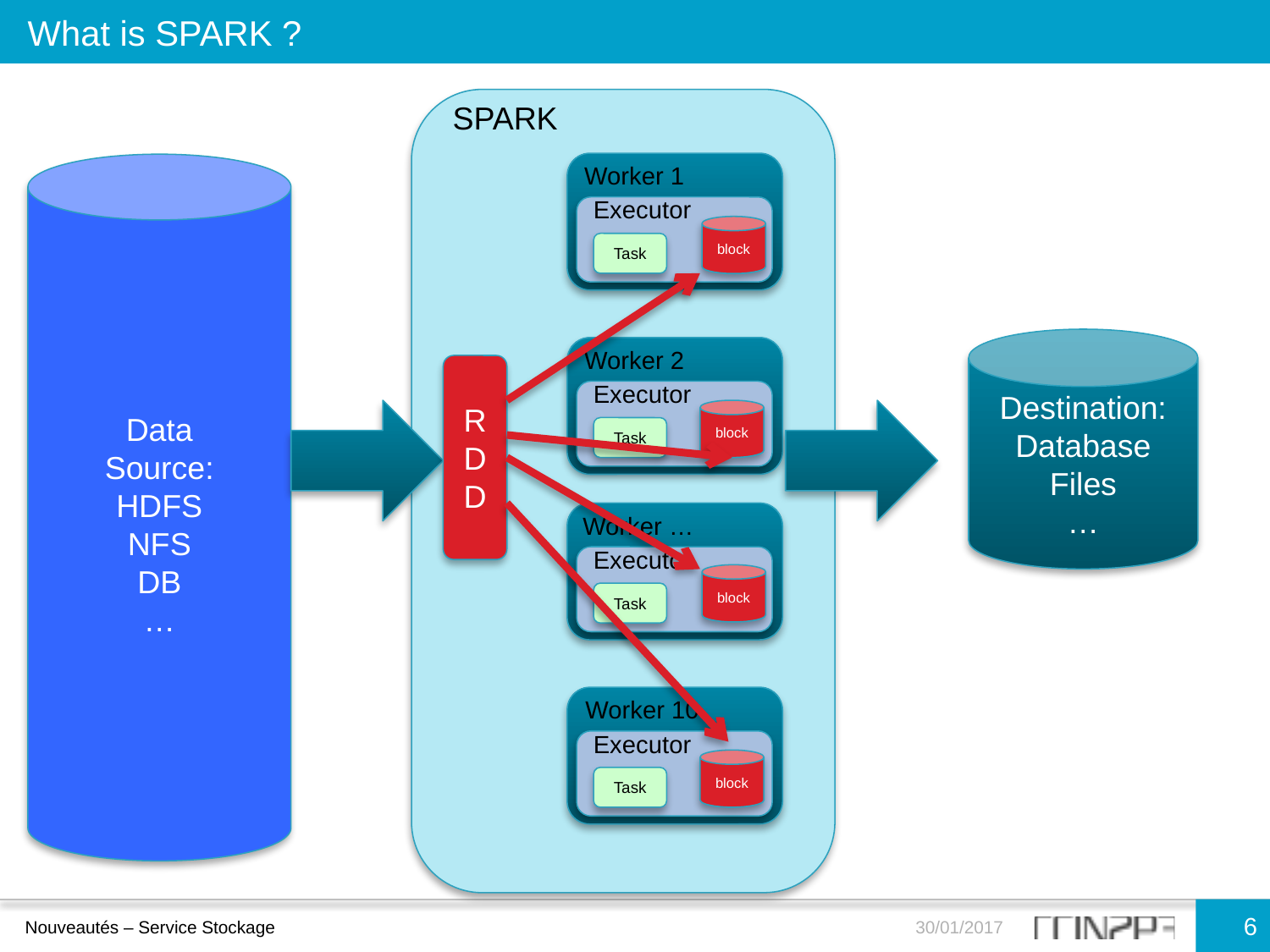

What is SPARK ?

SPARK

Data
Source:
HDFS
NFS
DB
…
Worker 1
Executor

block
Task

Destination:
Database
Files
…

Worker 2
R
D
D
Executor

block

Task

Worker …
Executor

block
Task

Worker 10
Executor

block
Task
6
Nouveautés – Service Stockage
30/01/2017